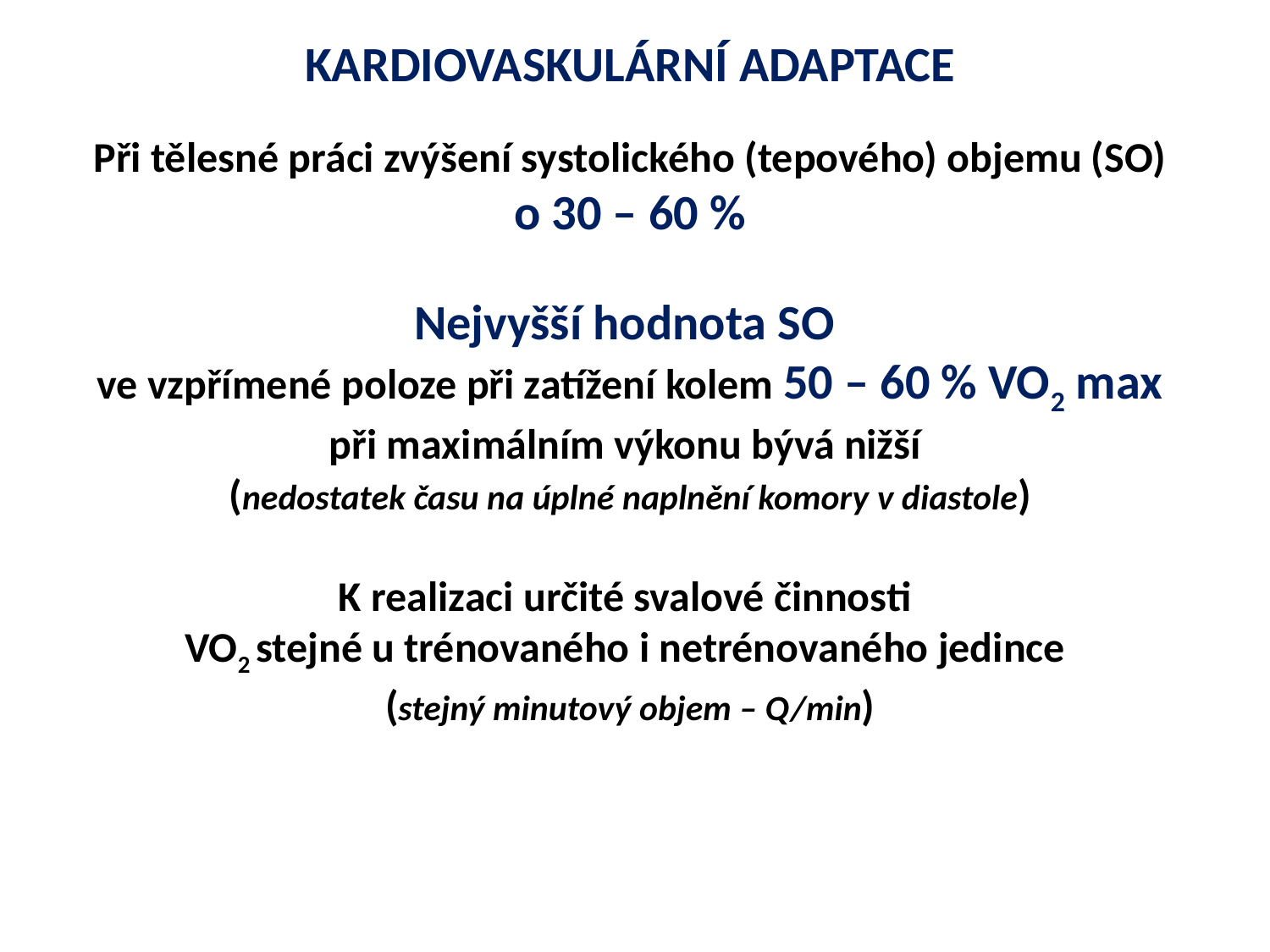

KARDIOVASKULÁRNÍ ADAPTACE

Při tělesné práci zvýšení systolického (tepového) objemu (SO)
o 30 – 60 %

Nejvyšší hodnota SO
ve vzpřímené poloze při zatížení kolem 50 – 60 % VO2 max
při maximálním výkonu bývá nižší
(nedostatek času na úplné naplnění komory v diastole)

K realizaci určité svalové činnosti
VO2 stejné u trénovaného i netrénovaného jedince
(stejný minutový objem – Q/min)